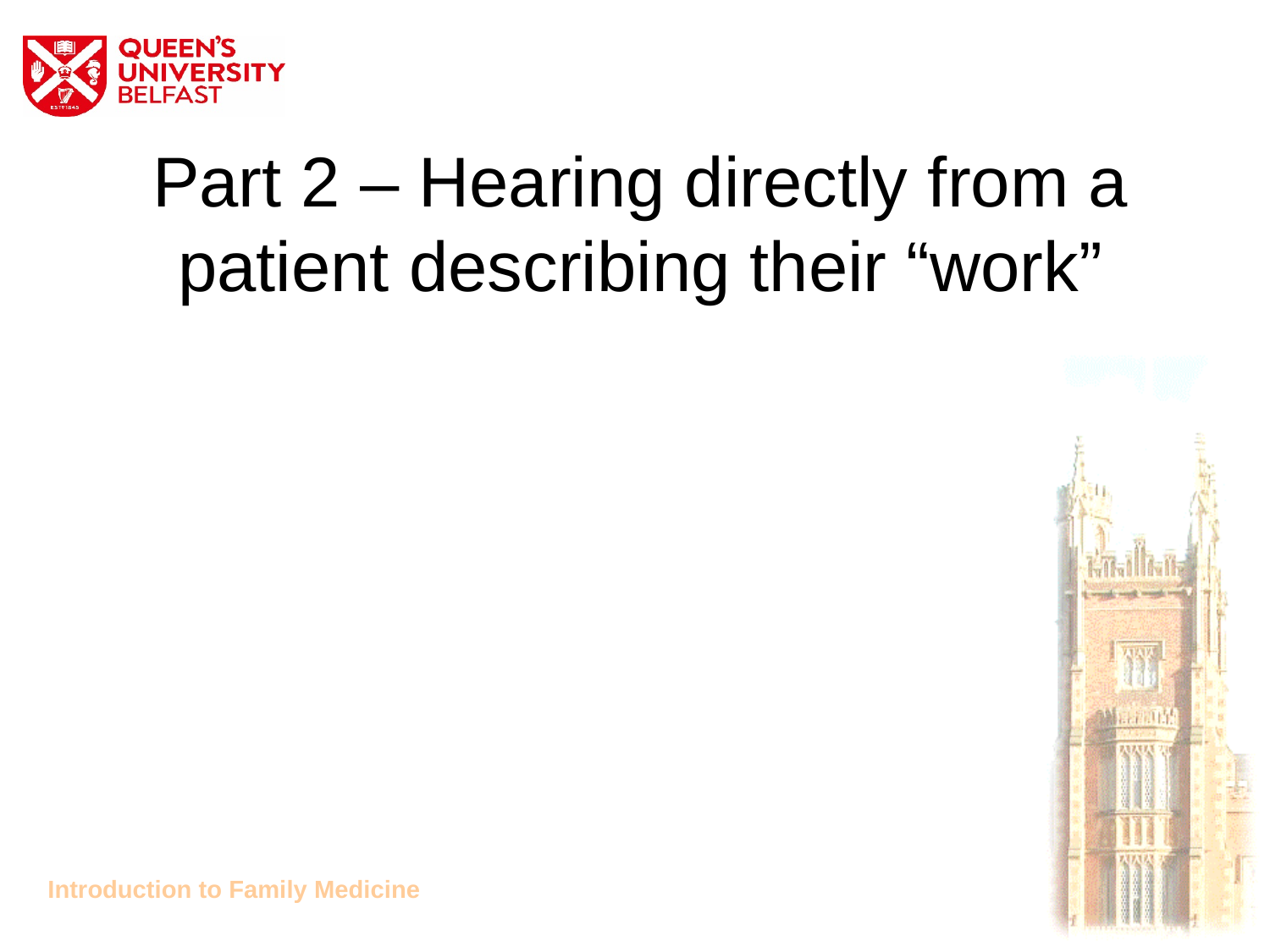

# Part 2 – Hearing directly from a patient describing their “work”

Introduction to Family Medicine